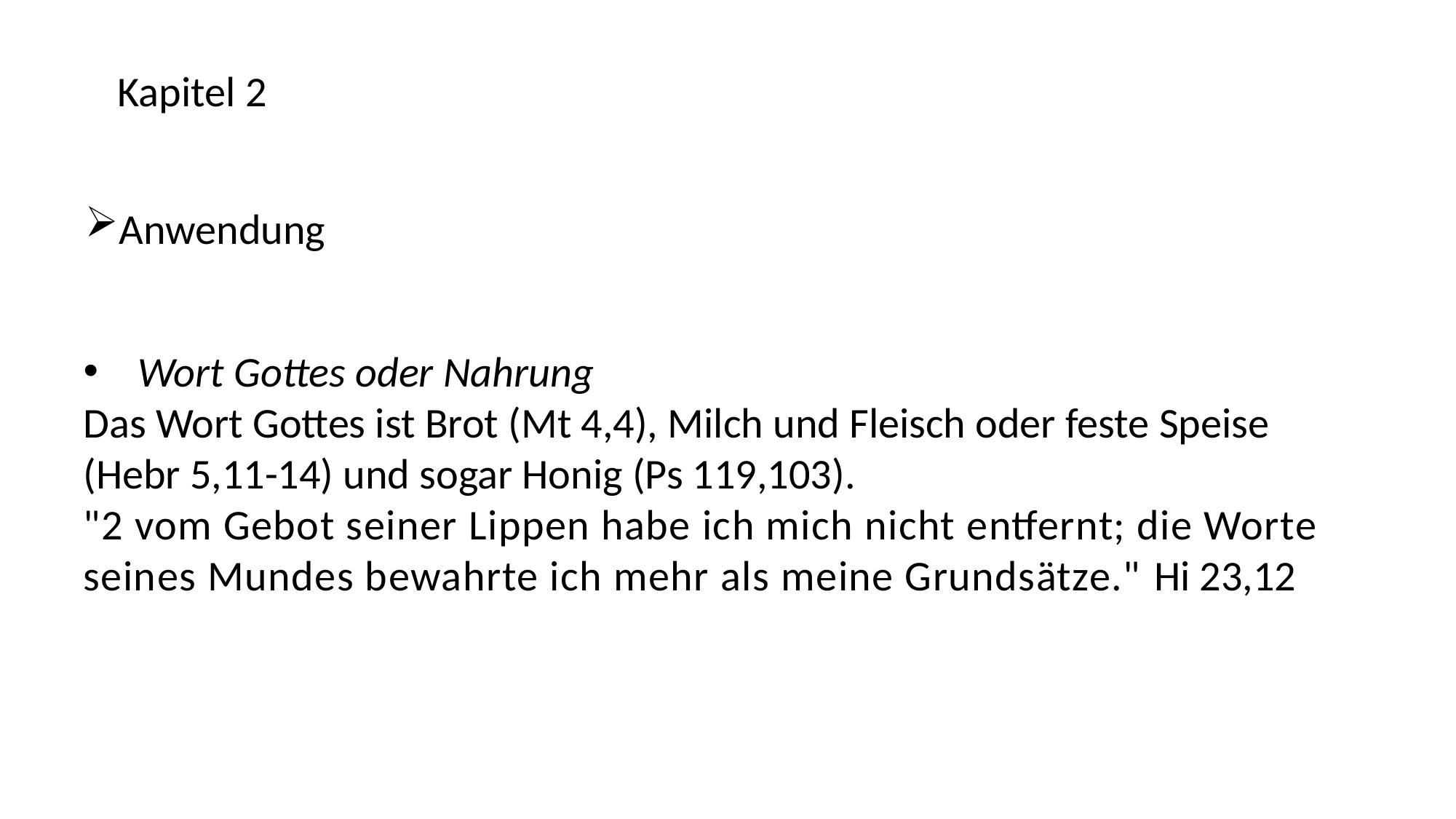

Kapitel 2
Anwendung
Wort Gottes oder Nahrung
Das Wort Gottes ist Brot (Mt 4,4), Milch und Fleisch oder feste Speise (Hebr 5,11-14) und sogar Honig (Ps 119,103).
"2 vom Gebot seiner Lippen habe ich mich nicht entfernt; die Worte seines Mundes bewahrte ich mehr als meine Grundsätze." Hi 23,12